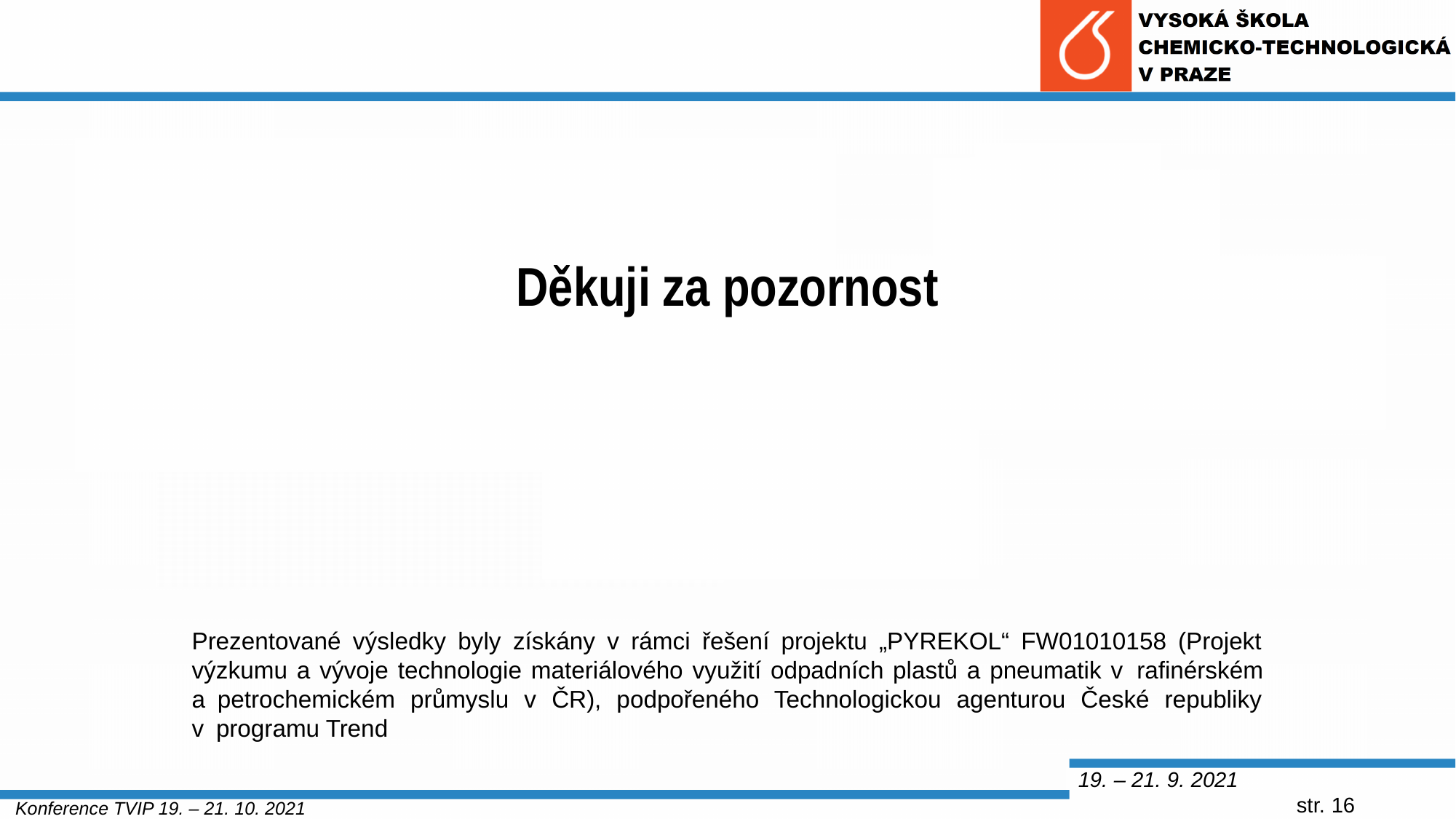

Děkuji za pozornost
Prezentované výsledky byly získány v rámci řešení projektu „PYREKOL“ FW01010158 (Projekt výzkumu a vývoje technologie materiálového využití odpadních plastů a pneumatik v rafinérském a petrochemickém průmyslu v ČR), podpořeného Technologickou agenturou České republiky v programu Trend
19. – 21. 9. 2021					str. 16
Konference TVIP 19. – 21. 10. 2021